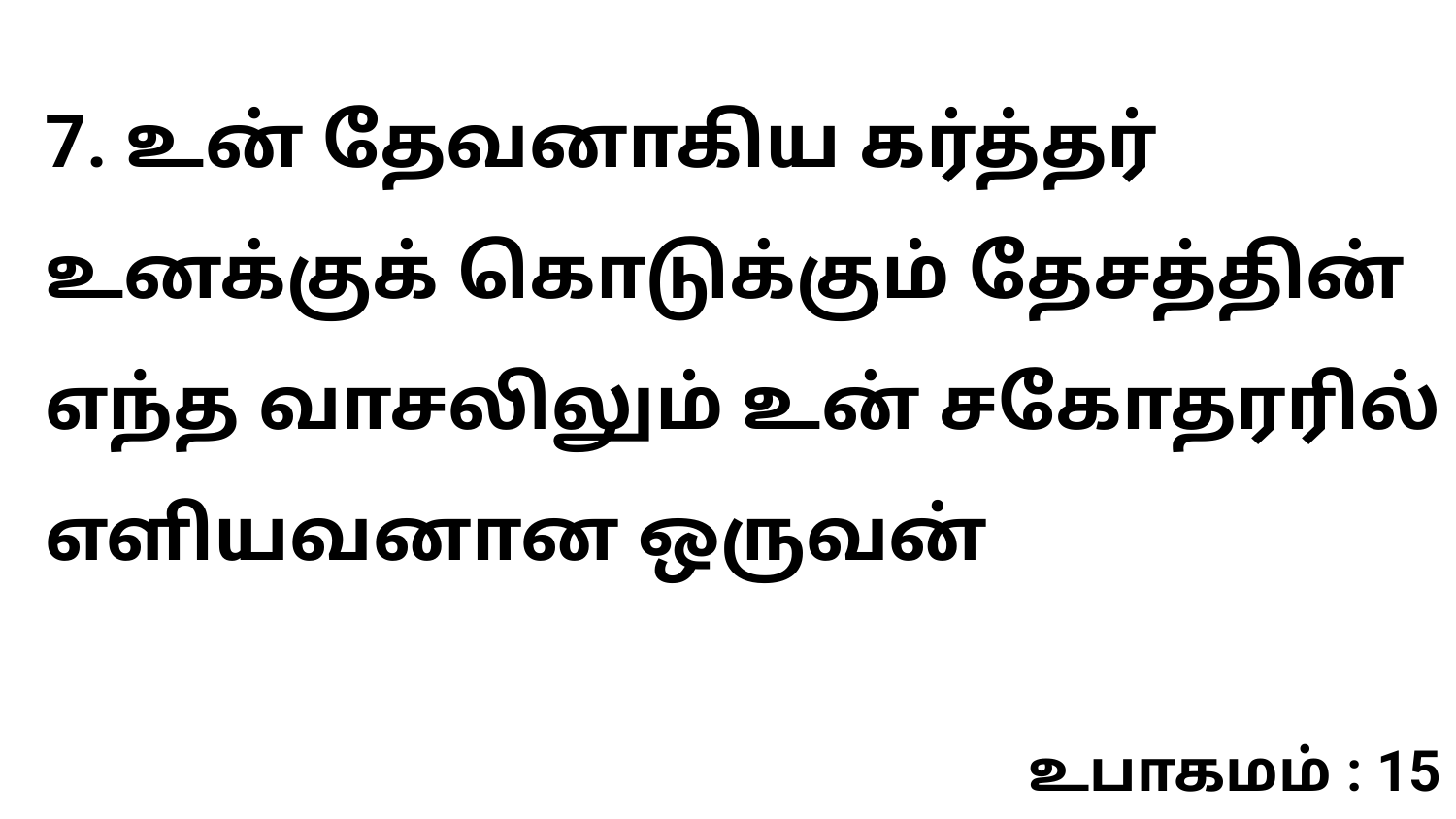

7. உன் தேவனாகிய கர்த்தர் உனக்குக் கொடுக்கும் தேசத்தின் எந்த வாசலிலும் உன் சகோதரரில் எளியவனான ஒருவன்
உபாகமம் : 15